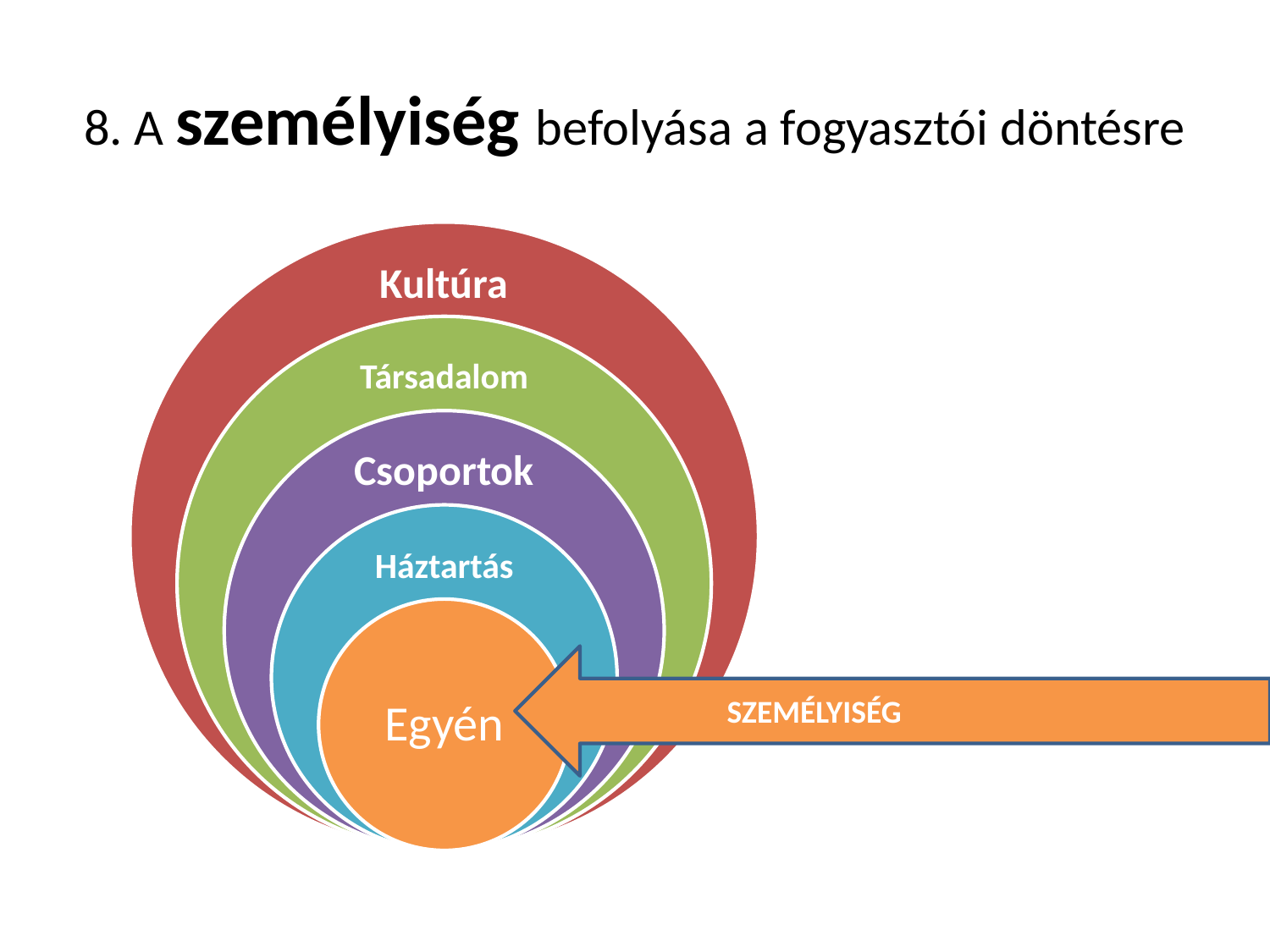

# 8. A személyiség befolyása a fogyasztói döntésre
Kultúra
Társadalom
Csoportok
Háztartás
Egyén
ÉRTÉKEK, NORMÁK
STÁTUSZ SZIMBÓLUMOK
VÉLEMÉNYVEZÉREK

SZEMÉLYISÉG
SZEMÉLYISÉG